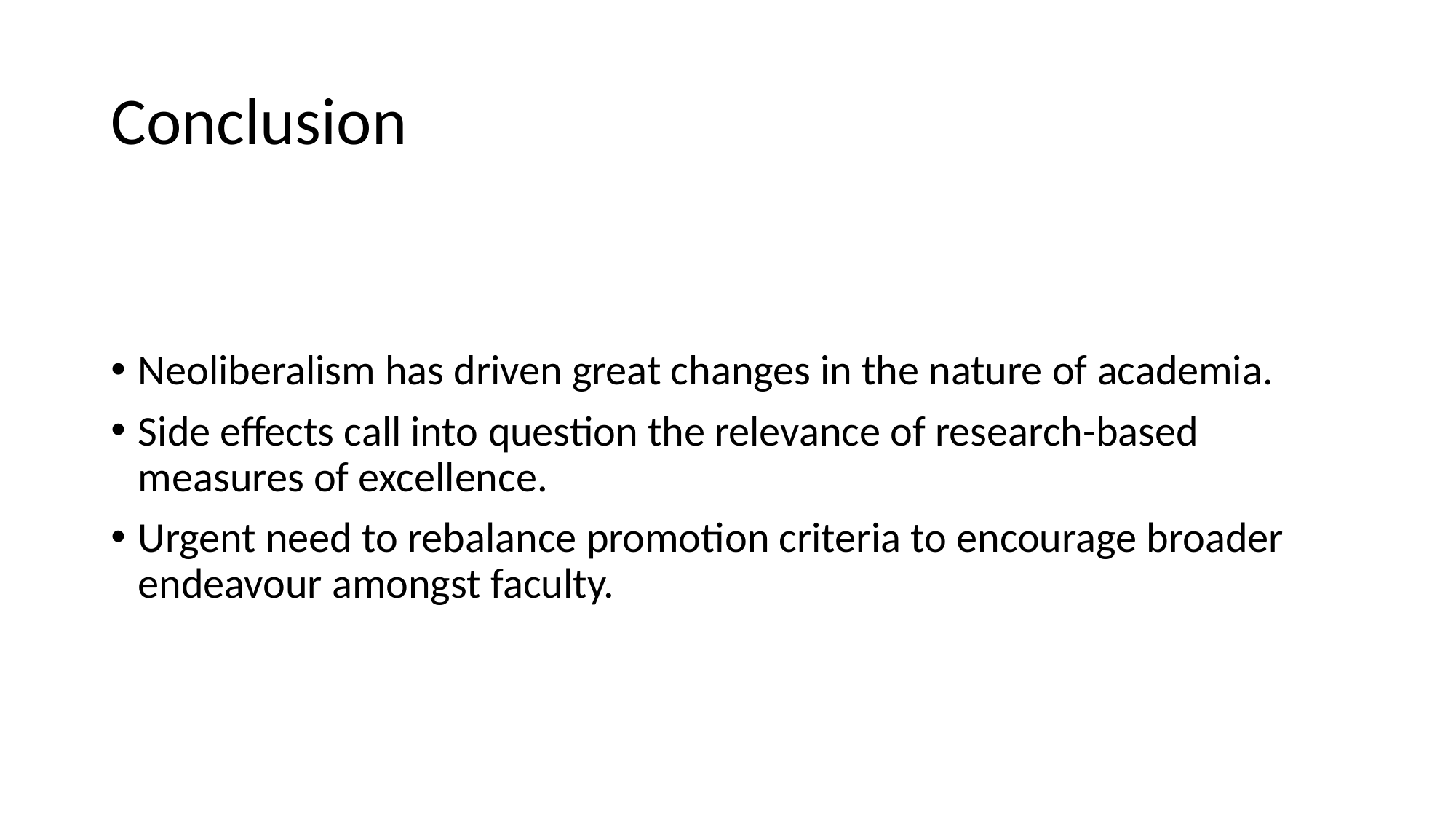

# Conclusion
Neoliberalism has driven great changes in the nature of academia.
Side effects call into question the relevance of research-based measures of excellence.
Urgent need to rebalance promotion criteria to encourage broader endeavour amongst faculty.